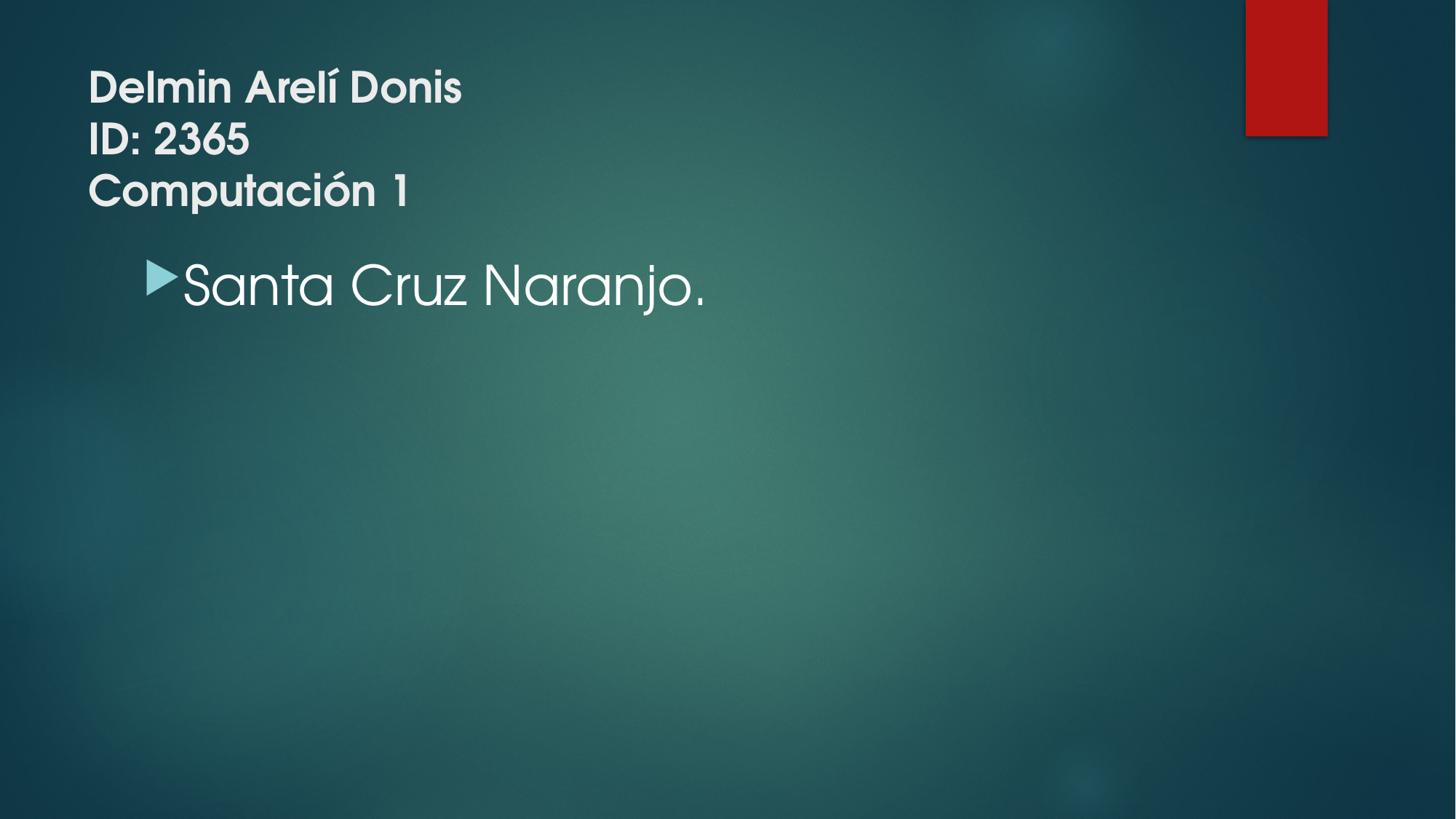

# Delmin Arelí Donis ID: 2365 Computación 1
Santa Cruz Naranjo.